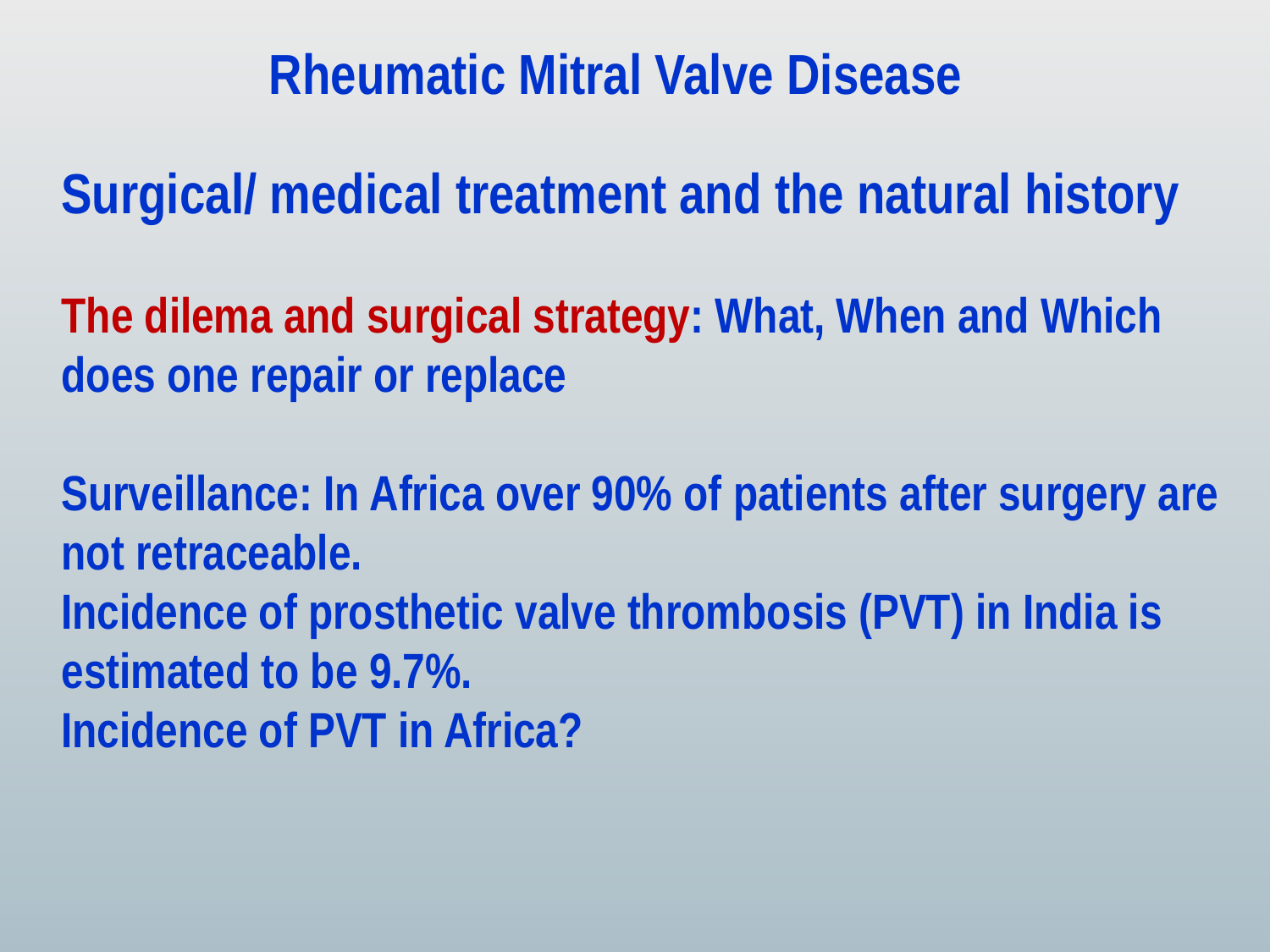

Rheumatic Mitral Valve Disease
Surgical/ medical treatment and the natural history

The dilema and surgical strategy: What, When and Which does one repair or replace

Surveillance: In Africa over 90% of patients after surgery are not retraceable.
Incidence of prosthetic valve thrombosis (PVT) in India is estimated to be 9.7%.
Incidence of PVT in Africa?